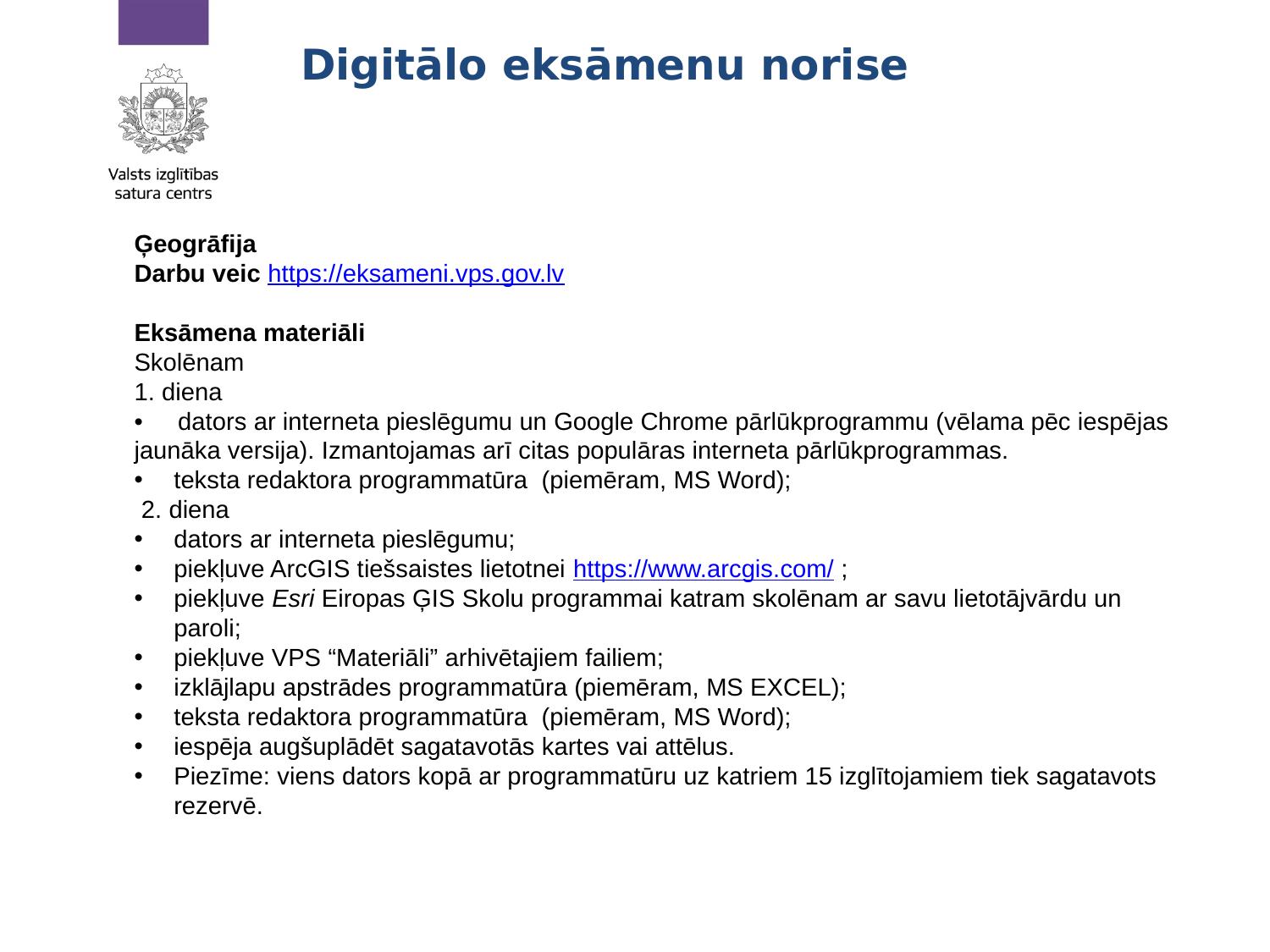

# Digitālo eksāmenu norise

Ģeogrāfija
Darbu veic https://eksameni.vps.gov.lv

Eksāmena materiāli
Skolēnam
1. diena
•     dators ar interneta pieslēgumu un Google Chrome pārlūkprogrammu (vēlama pēc iespējas jaunāka versija). Izmantojamas arī citas populāras interneta pārlūkprogrammas.
teksta redaktora programmatūra  (piemēram, MS Word);
 2. diena
dators ar interneta pieslēgumu;
piekļuve ArcGIS tiešsaistes lietotnei https://www.arcgis.com/ ;
piekļuve Esri Eiropas ĢIS Skolu programmai katram skolēnam ar savu lietotājvārdu un paroli;
piekļuve VPS “Materiāli” arhivētajiem failiem;
izklājlapu apstrādes programmatūra (piemēram, MS EXCEL);
teksta redaktora programmatūra  (piemēram, MS Word);
iespēja augšuplādēt sagatavotās kartes vai attēlus.
Piezīme: viens dators kopā ar programmatūru uz katriem 15 izglītojamiem tiek sagatavots rezervē.